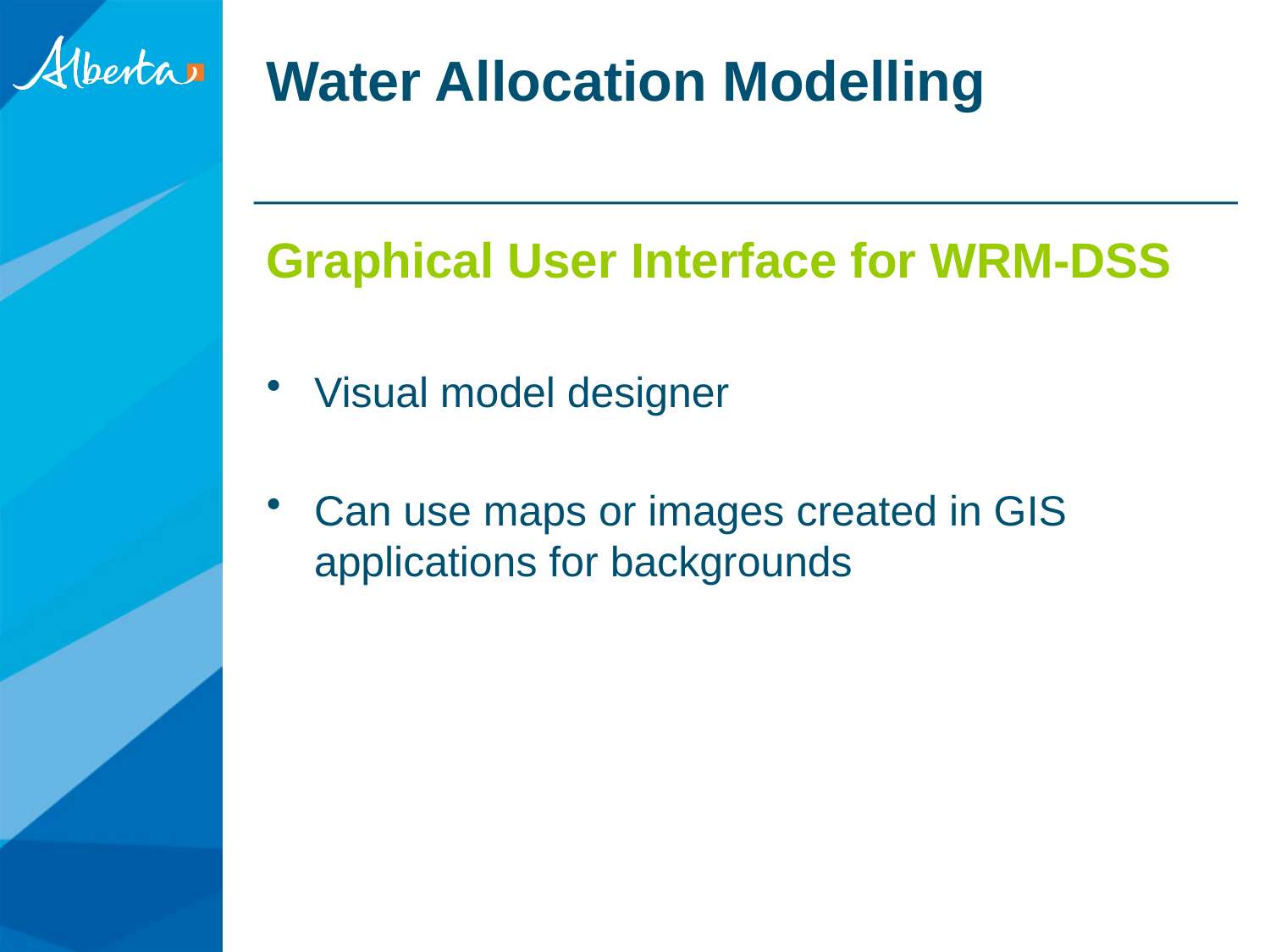

# Water Allocation Modelling
Graphical User Interface for WRM-DSS

Visual model designer

Can use maps or images created in GIS applications for backgrounds